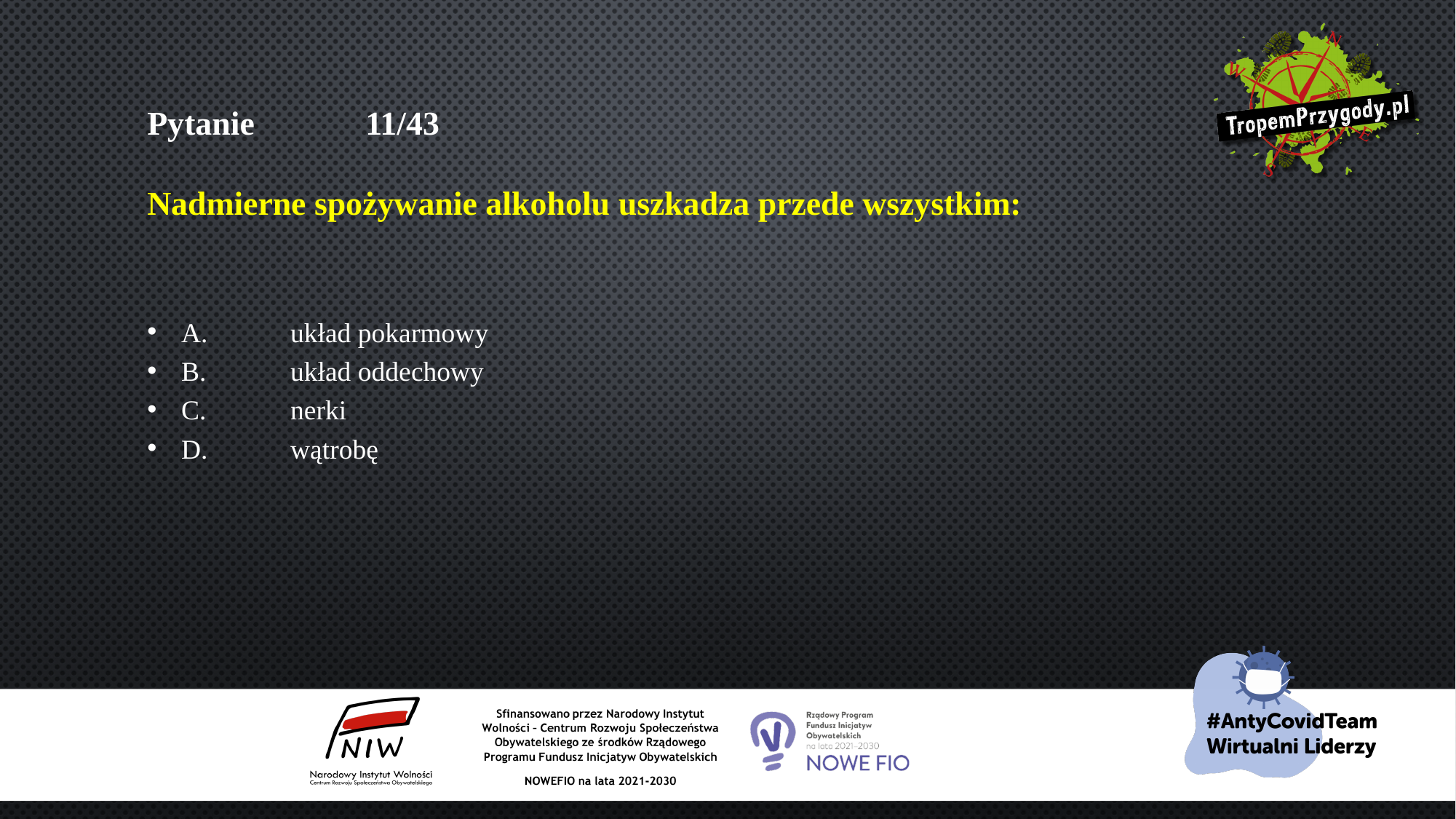

# Pytanie 	11/43 Nadmierne spożywanie alkoholu uszkadza przede wszystkim:
A.	układ pokarmowy
B.	układ oddechowy
C.	nerki
D.	wątrobę